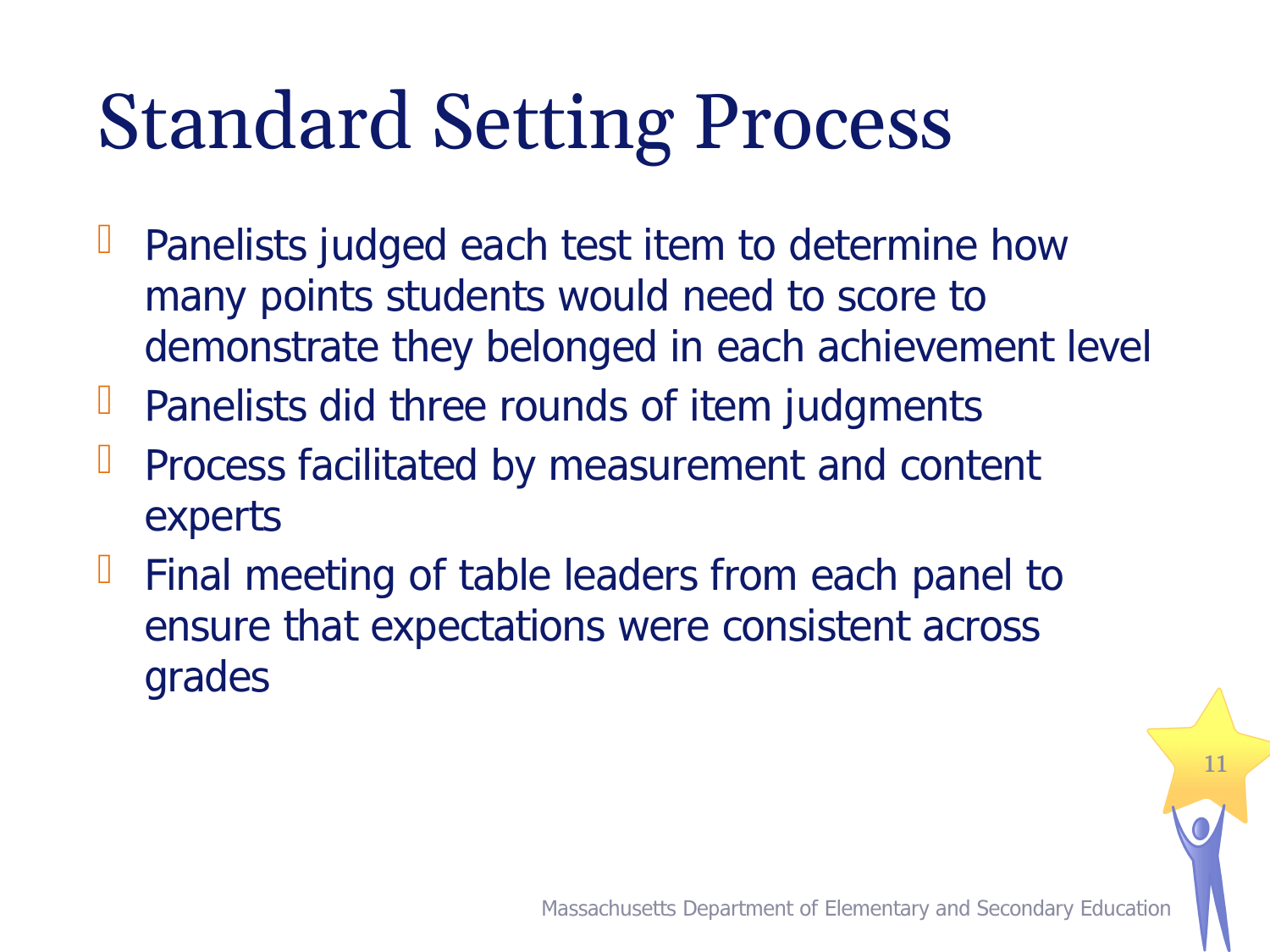

# Standard Setting Process
Panelists judged each test item to determine how many points students would need to score to demonstrate they belonged in each achievement level
Panelists did three rounds of item judgments
Process facilitated by measurement and content experts
Final meeting of table leaders from each panel to ensure that expectations were consistent across grades
11
Massachusetts Department of Elementary and Secondary Education